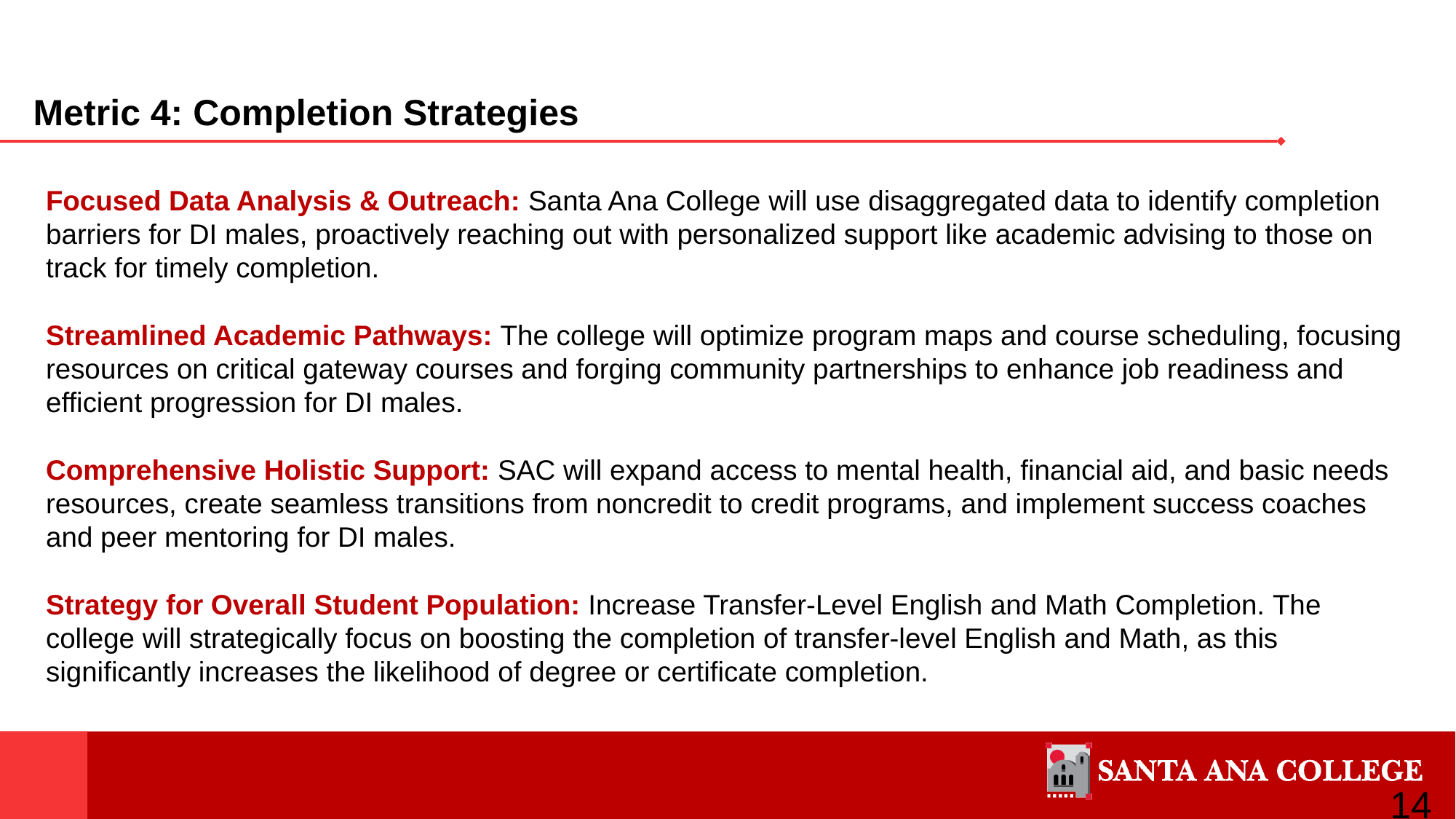

# Metric 4: Completion Strategies
Focused Data Analysis & Outreach: Santa Ana College will use disaggregated data to identify completion barriers for DI males, proactively reaching out with personalized support like academic advising to those on track for timely completion.

Streamlined Academic Pathways: The college will optimize program maps and course scheduling, focusing resources on critical gateway courses and forging community partnerships to enhance job readiness and efficient progression for DI males.

Comprehensive Holistic Support: SAC will expand access to mental health, financial aid, and basic needs resources, create seamless transitions from noncredit to credit programs, and implement success coaches and peer mentoring for DI males.

Strategy for Overall Student Population: Increase Transfer-Level English and Math Completion. The college will strategically focus on boosting the completion of transfer-level English and Math, as this significantly increases the likelihood of degree or certificate completion.
14